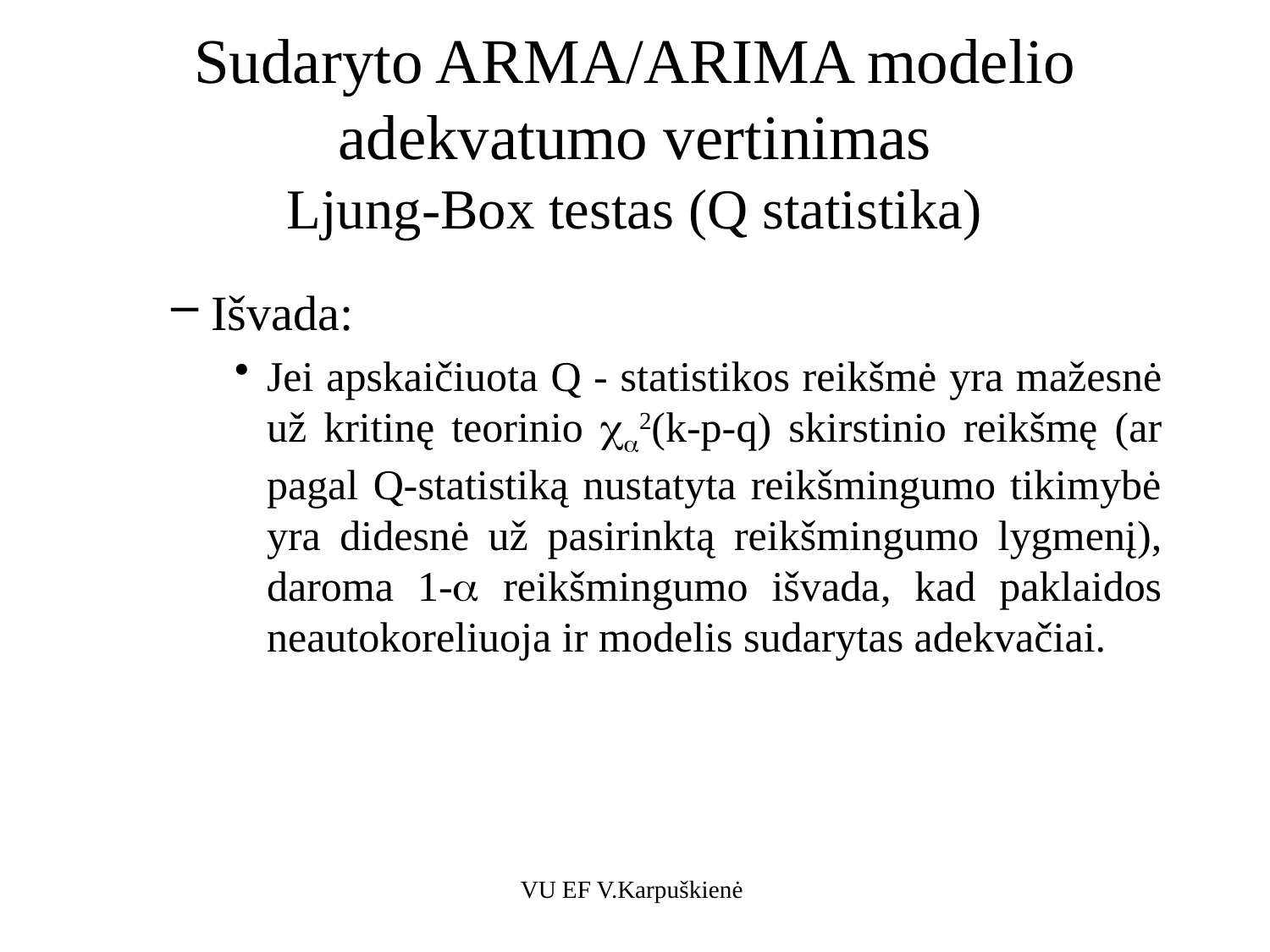

# Sudaryto ARMA/ARIMA modelio adekvatumo vertinimas Ljung-Box testas (Q statistika)
Išvada:
Jei apskaičiuota Q - statistikos reikšmė yra mažesnė už kritinę teorinio χα2(k-p-q) skirstinio reikšmę (ar pagal Q-statistiką nustatyta reikšmingumo tikimybė yra didesnė už pasirinktą reikšmingumo lygmenį), daroma 1-α reikšmingumo išvada, kad paklaidos neautokoreliuoja ir modelis sudarytas adekvačiai.

VU EF V.Karpuškienė